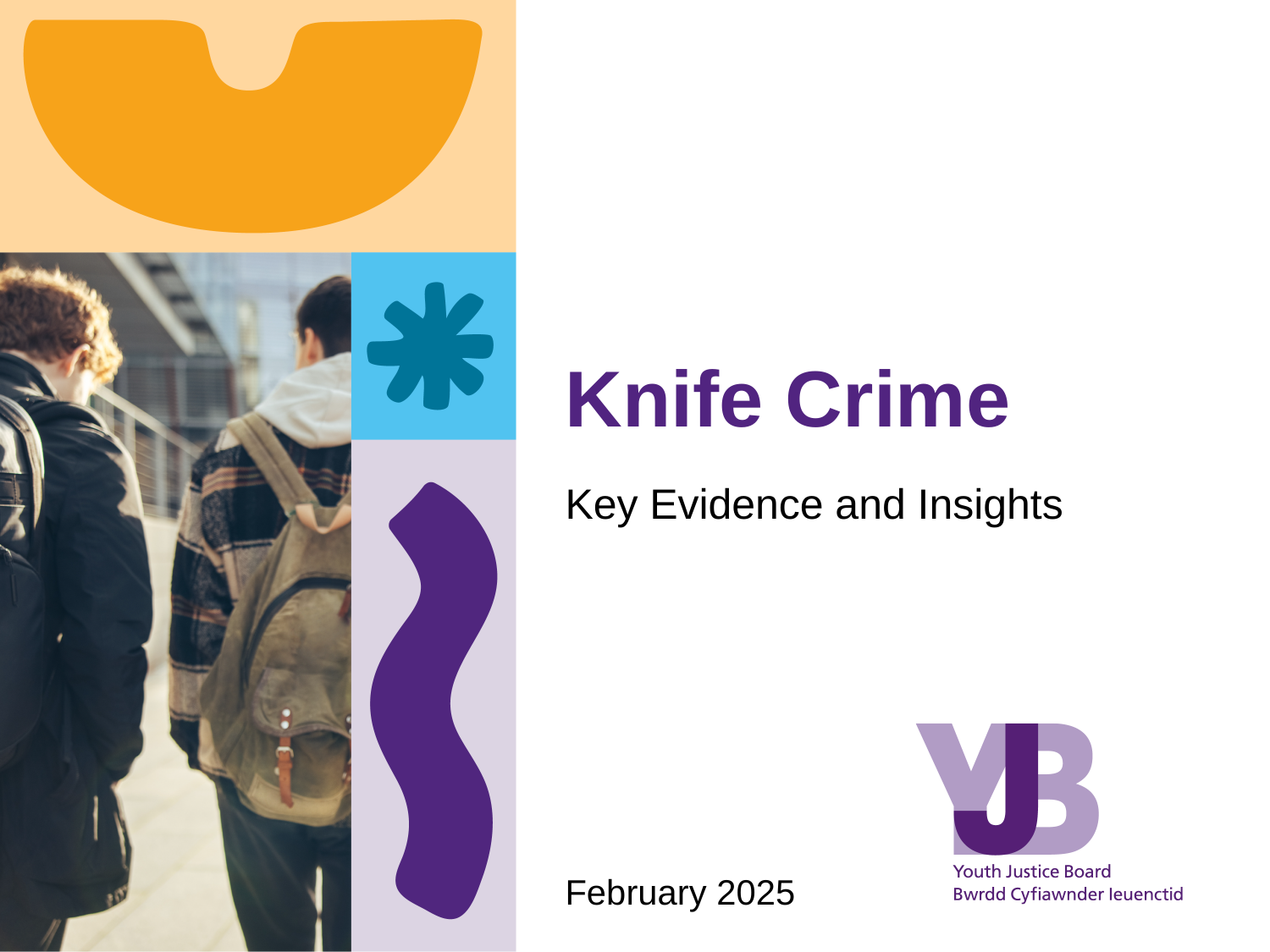

# Knife Crime
Key Evidence and Insights

February 2025